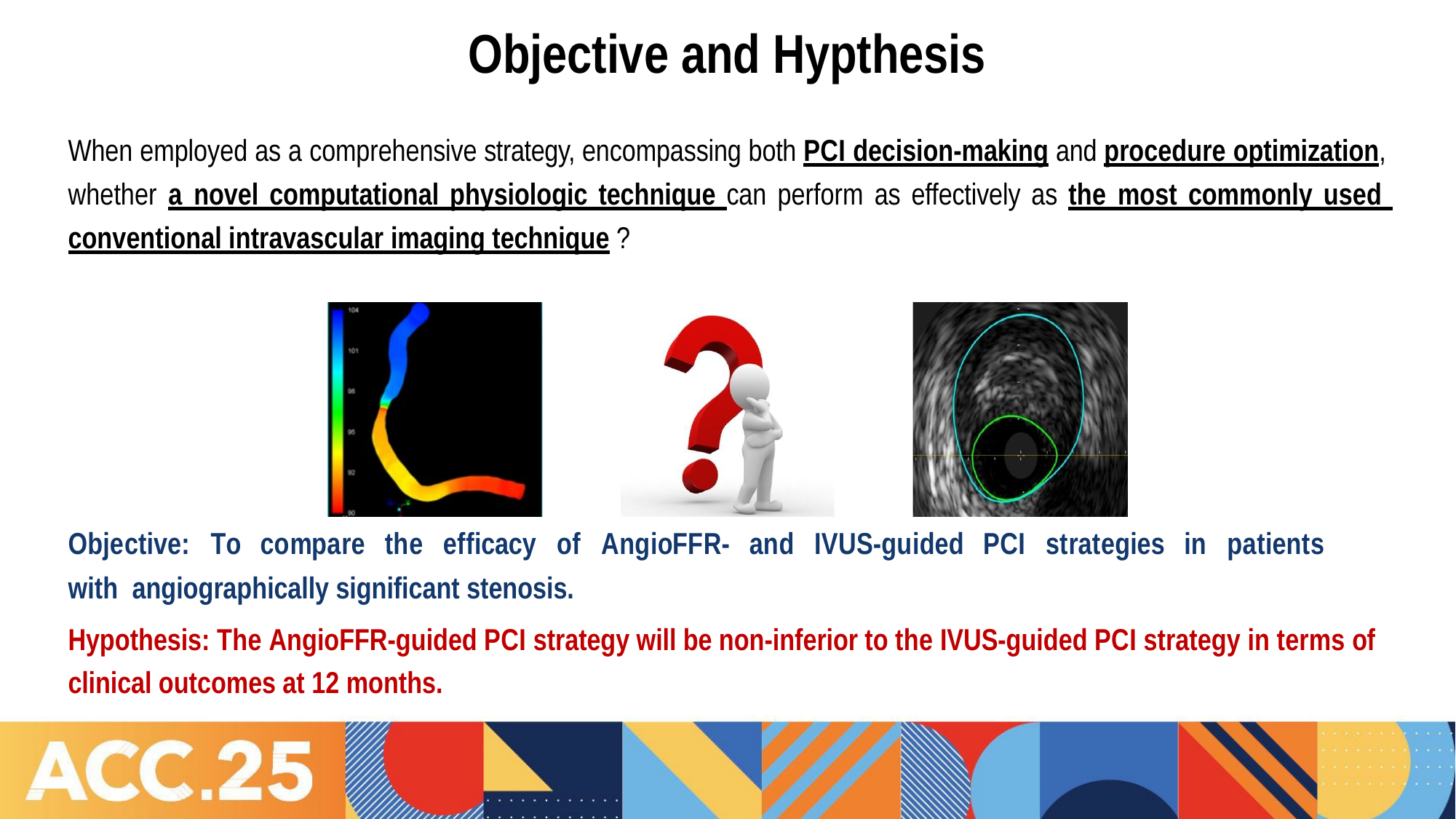

# Objective and Hypthesis
When employed as a comprehensive strategy, encompassing both PCI decision-making and procedure optimization,  whether a novel computational physiologic technique can perform as effectively as the most commonly used  conventional intravascular imaging technique ?

Objective:	To	compare	the	efficacy	of	AngioFFR-	and	IVUS-guided	PCI	strategies	in	patients	with  angiographically significant stenosis.
Hypothesis: The AngioFFR-guided PCI strategy will be non-inferior to the IVUS-guided PCI strategy in terms of  clinical outcomes at 12 months.